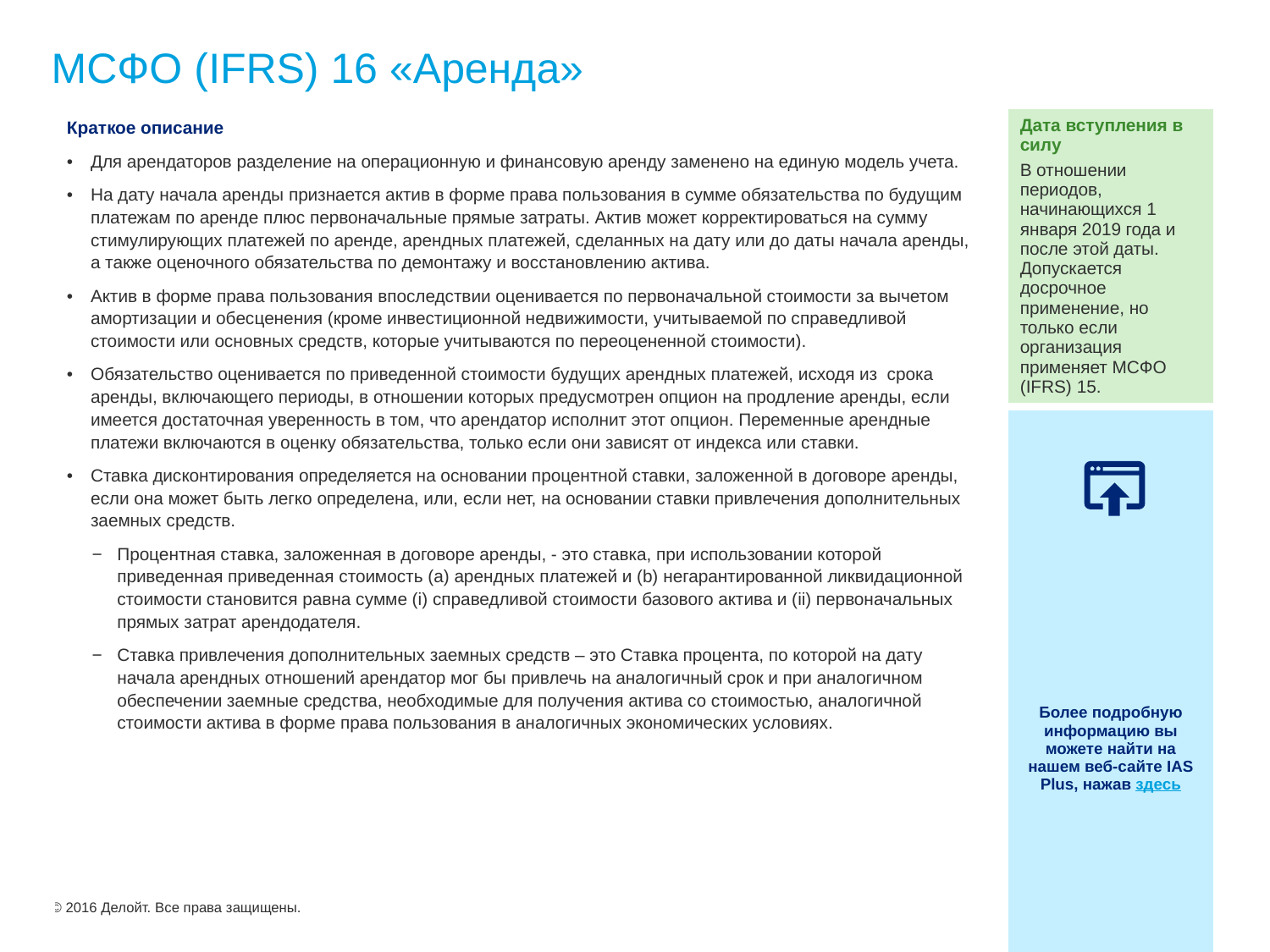

# МСФО (IFRS) 16 «Аренда»
| Краткое описание Для арендаторов разделение на операционную и финансовую аренду заменено на единую модель учета. На дату начала аренды признается актив в форме права пользования в сумме обязательства по будущим платежам по аренде плюс первоначальные прямые затраты. Актив может корректироваться на сумму стимулирующих платежей по аренде, арендных платежей, сделанных на дату или до даты начала аренды, а также оценочного обязательства по демонтажу и восстановлению актива. Актив в форме права пользования впоследствии оценивается по первоначальной стоимости за вычетом амортизации и обесценения (кроме инвестиционной недвижимости, учитываемой по справедливой стоимости или основных средств, которые учитываются по переоцененной стоимости). Обязательство оценивается по приведенной стоимости будущих арендных платежей, исходя из срока аренды, включающего периоды, в отношении которых предусмотрен опцион на продление аренды, если имеется достаточная уверенность в том, что арендатор исполнит этот опцион. Переменные арендные платежи включаются в оценку обязательства, только если они зависят от индекса или ставки. Ставка дисконтирования определяется на основании процентной ставки, заложенной в договоре аренды, если она может быть легко определена, или, если нет, на основании ставки привлечения дополнительных заемных средств. Процентная ставка, заложенная в договоре аренды, - это ставка, при использовании которой приведенная приведенная стоимость (a) арендных платежей и (b) негарантированной ликвидационной стоимости становится равна сумме (i) справедливой стоимости базового актива и (ii) первоначальных прямых затрат арендодателя. Ставка привлечения дополнительных заемных средств – это Ставка процента, по которой на дату начала арендных отношений арендатор мог бы привлечь на аналогичный срок и при аналогичном обеспечении заемные средства, необходимые для получения актива со стоимостью, аналогичной стоимости актива в форме права пользования в аналогичных экономических условиях. | Дата вступления в силу В отношении периодов, начинающихся 1 января 2019 года и после этой даты. Допускается досрочное применение, но только если организация применяет МСФО (IFRS) 15. |
| --- | --- |
|  | Более подробную информацию вы можете найти на нашем веб-сайте IAS Plus, нажав здесь |

© 2016 Делойт. Все права защищены.
20